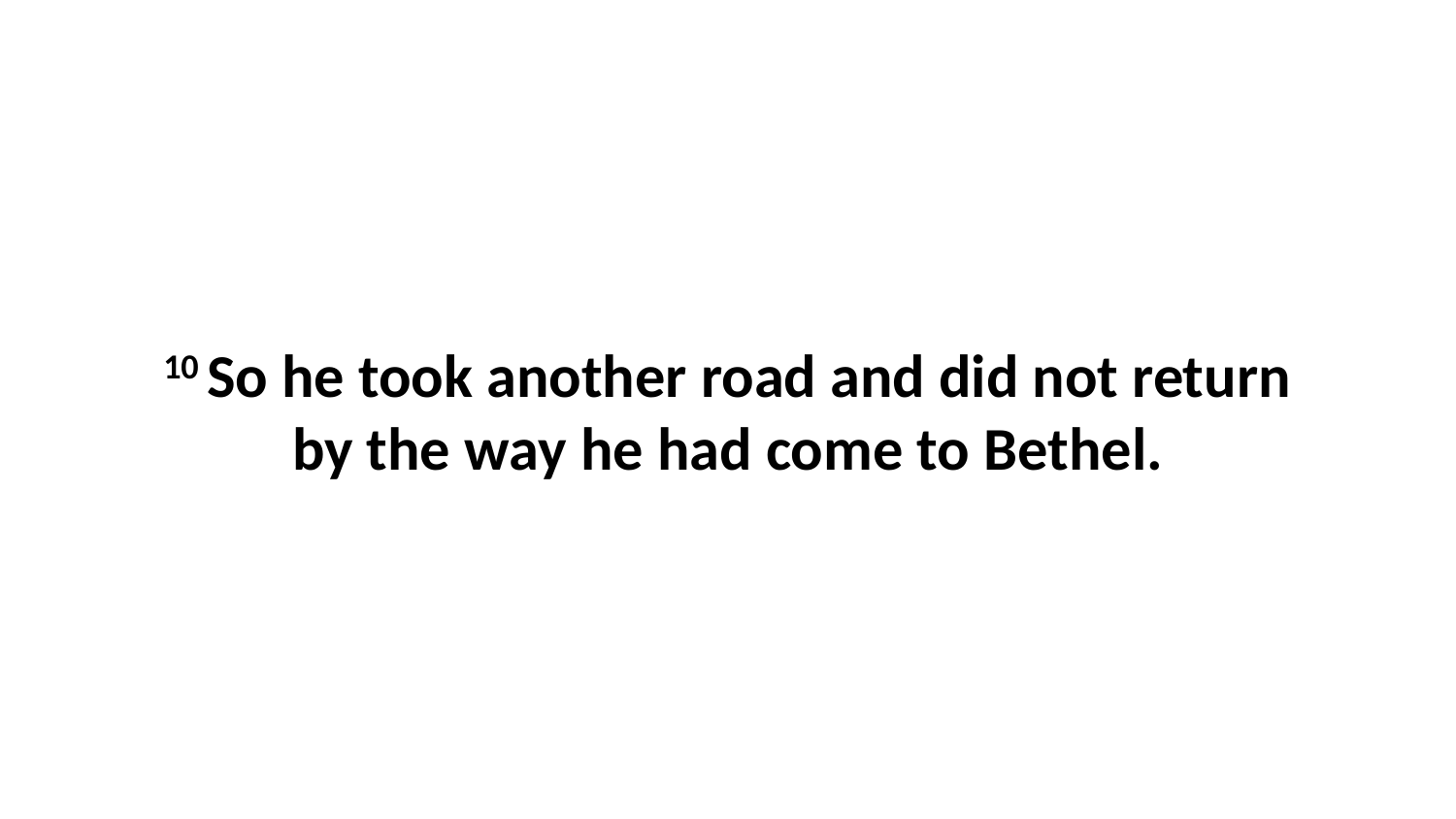

10 So he took another road and did not return by the way he had come to Bethel.